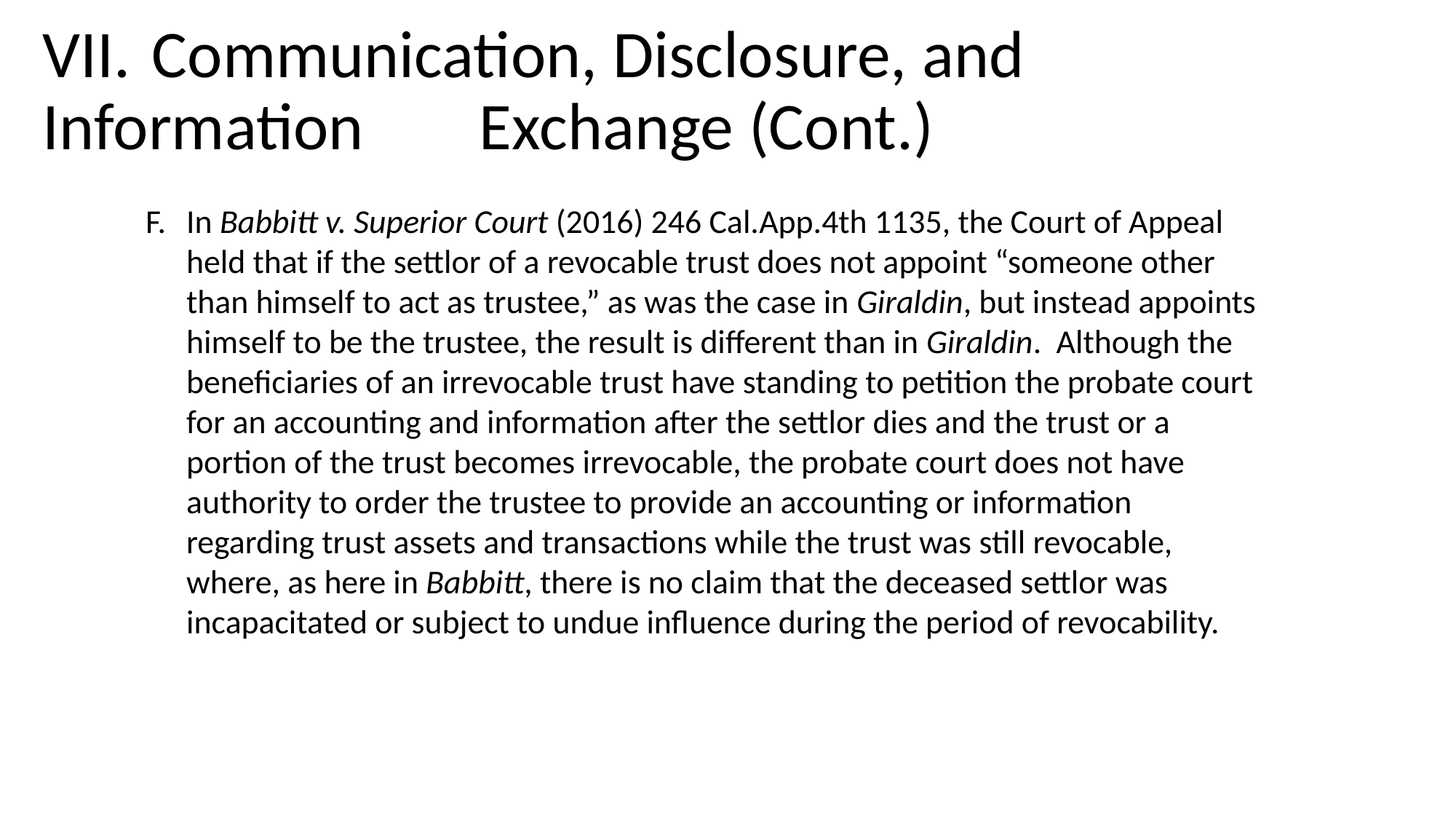

# VII.	Communication, Disclosure, and 	Information 	Exchange (Cont.)
In Babbitt v. Superior Court (2016) 246 Cal.App.4th 1135, the Court of Appeal held that if the settlor of a revocable trust does not appoint “someone other than himself to act as trustee,” as was the case in Giraldin, but instead appoints himself to be the trustee, the result is different than in Giraldin.  Although the beneficiaries of an irrevocable trust have standing to petition the probate court for an accounting and information after the settlor dies and the trust or a portion of the trust becomes irrevocable, the probate court does not have authority to order the trustee to provide an accounting or information regarding trust assets and transactions while the trust was still revocable, where, as here in Babbitt, there is no claim that the deceased settlor was incapacitated or subject to undue influence during the period of revocability.